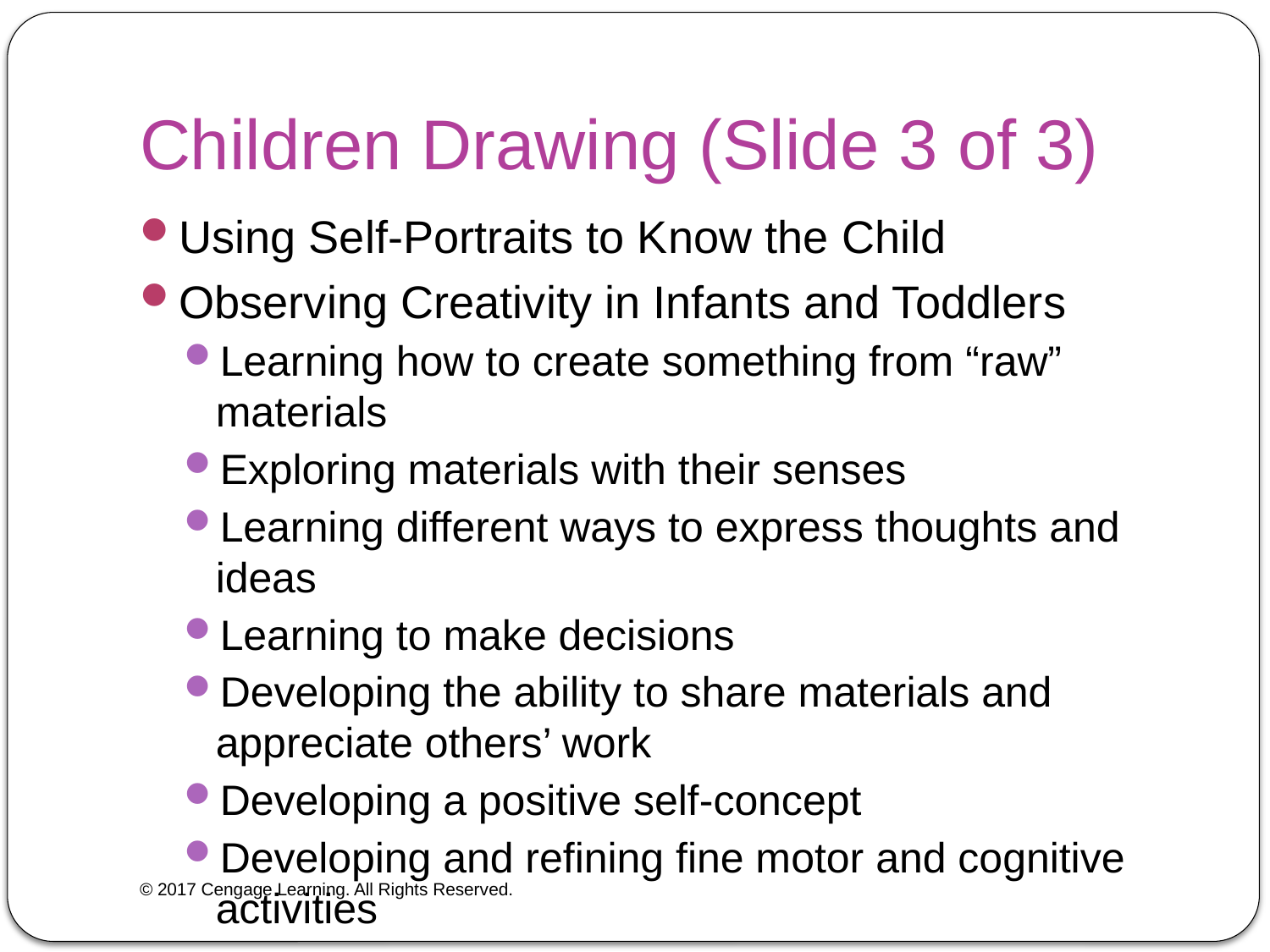

# Children Drawing (Slide 3 of 3)
Using Self-Portraits to Know the Child
Observing Creativity in Infants and Toddlers
Learning how to create something from “raw” materials
Exploring materials with their senses
Learning different ways to express thoughts and ideas
Learning to make decisions
Developing the ability to share materials and appreciate others’ work
Developing a positive self-concept
Developing and refining fine motor and cognitive activities

© 2017 Cengage Learning. All Rights Reserved.